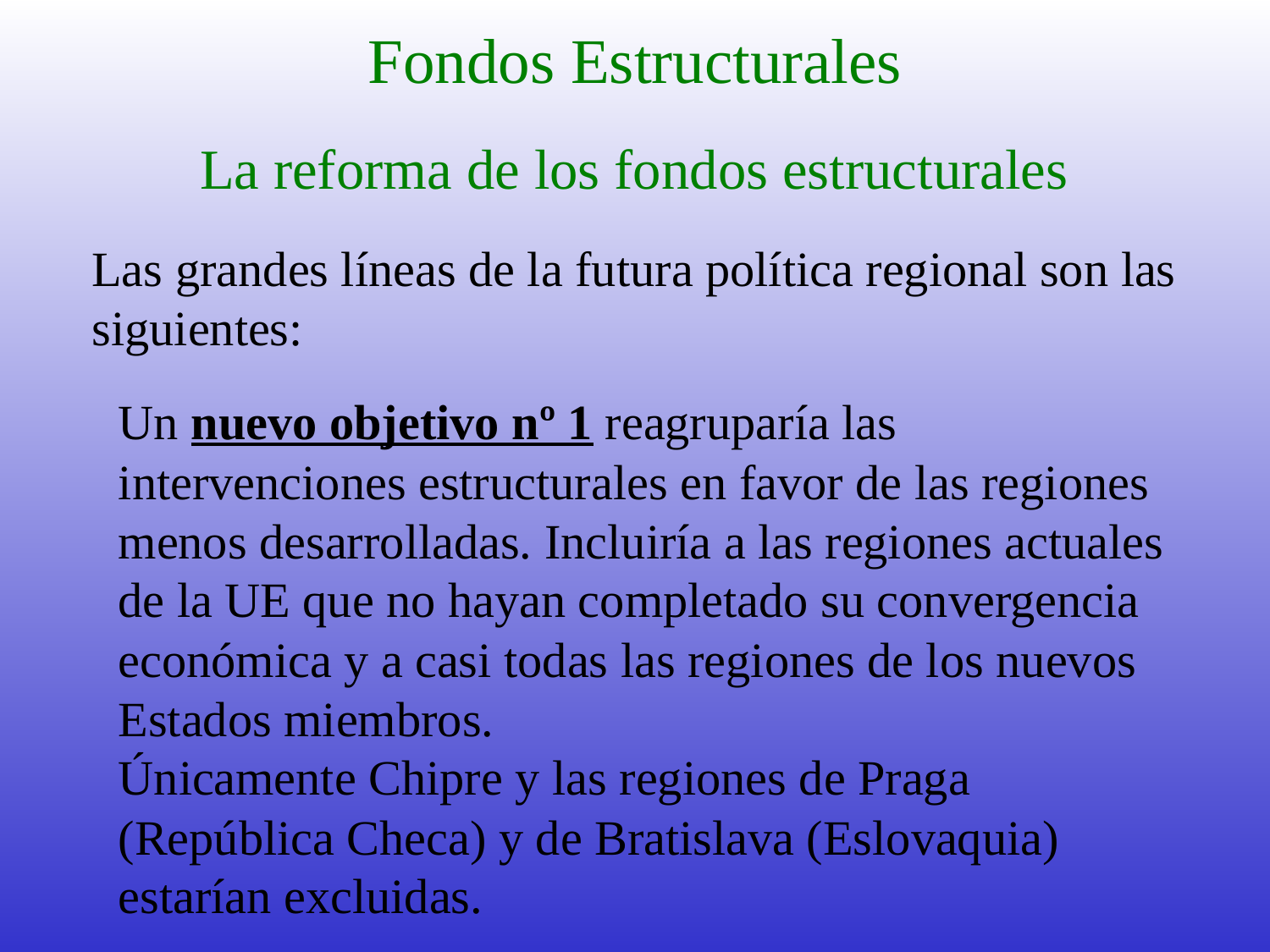

# Fondos Estructurales
La reforma de los fondos estructurales
Las grandes líneas de la futura política regional son las siguientes:

Un nuevo objetivo nº 1 reagruparía las intervenciones estructurales en favor de las regiones menos desarrolladas. Incluiría a las regiones actuales de la UE que no hayan completado su convergencia económica y a casi todas las regiones de los nuevos Estados miembros.
Únicamente Chipre y las regiones de Praga (República Checa) y de Bratislava (Eslovaquia) estarían excluidas.